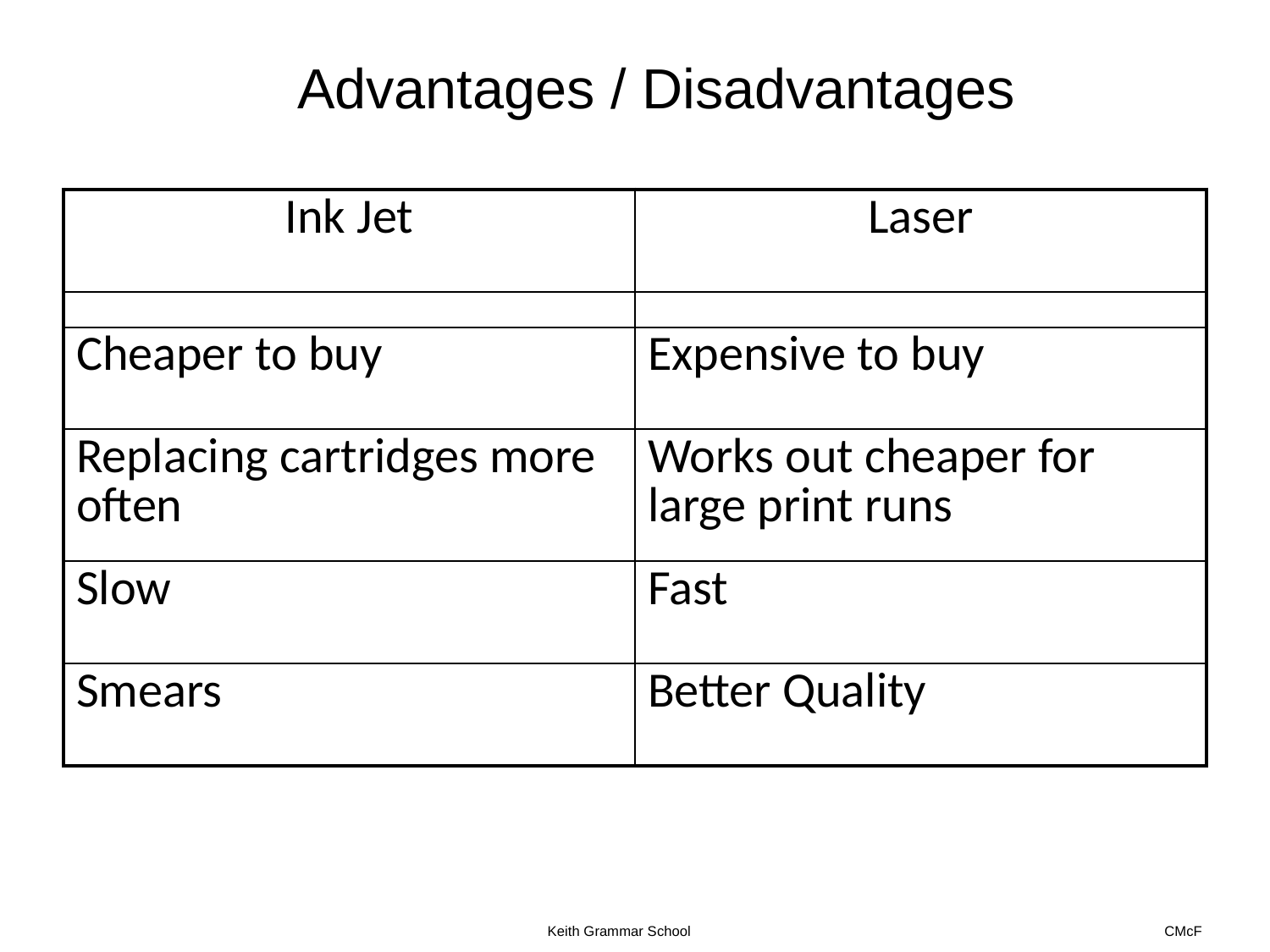

Advantages / Disadvantages
| Ink Jet | Laser |
| --- | --- |
|  |  |
| Cheaper to buy | Expensive to buy |
| Replacing cartridges more often | Works out cheaper for large print runs |
| Slow | Fast |
| Smears | Better Quality |